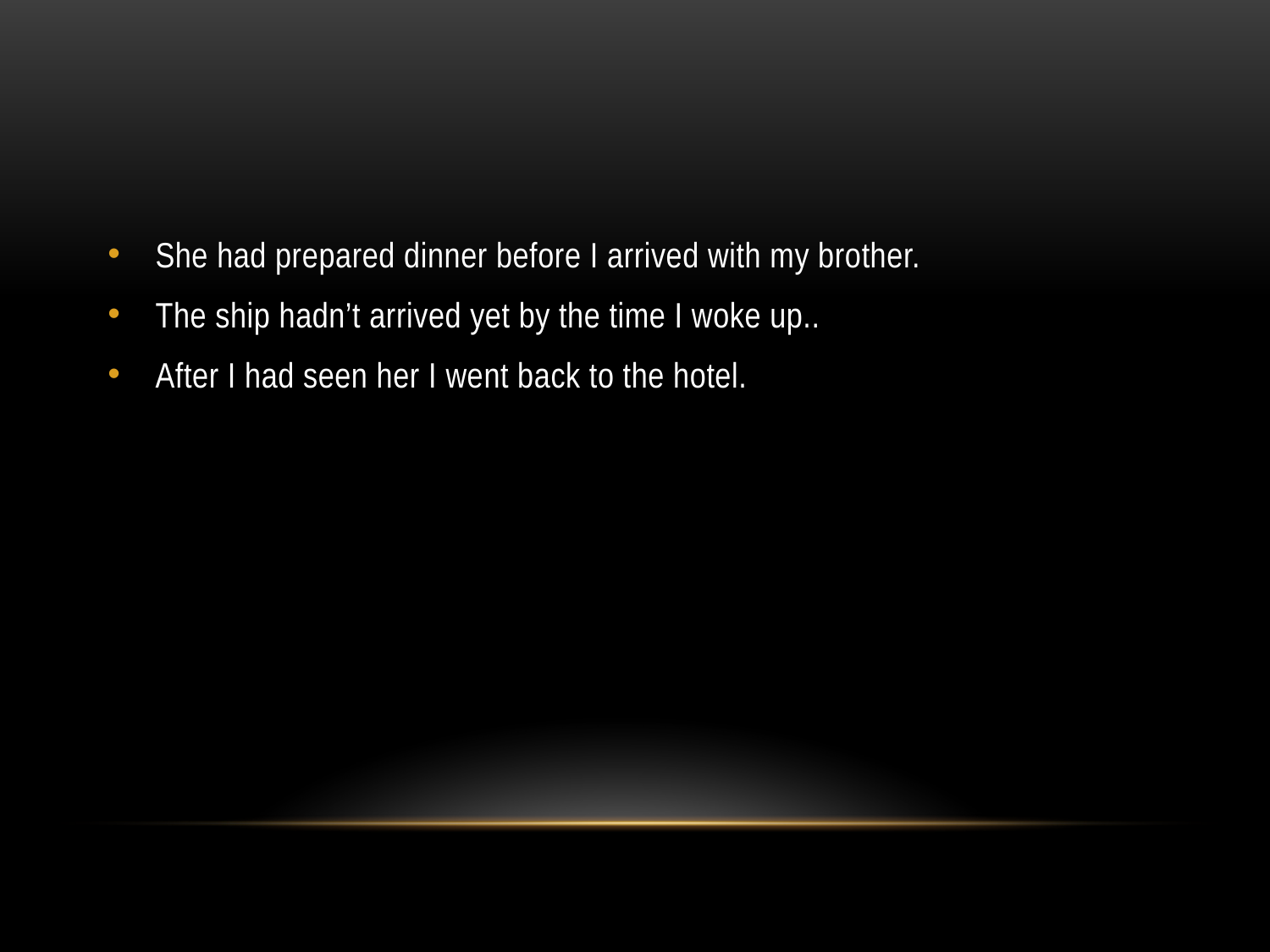

#
She had prepared dinner before I arrived with my brother.
The ship hadn’t arrived yet by the time I woke up..
After I had seen her I went back to the hotel.